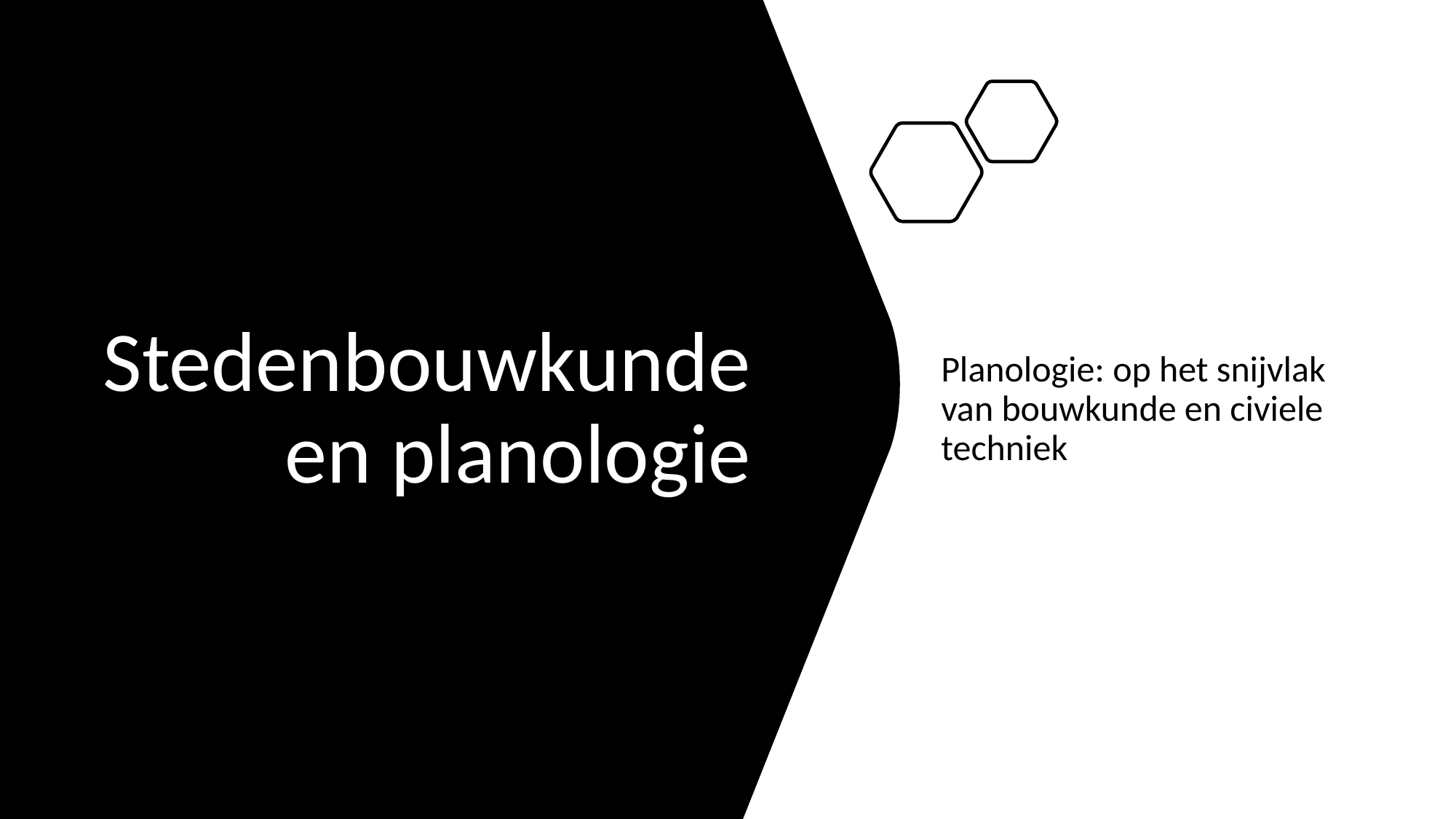

# Stedenbouwkunde en planologie
Planologie: op het snijvlak van bouwkunde en civiele techniek